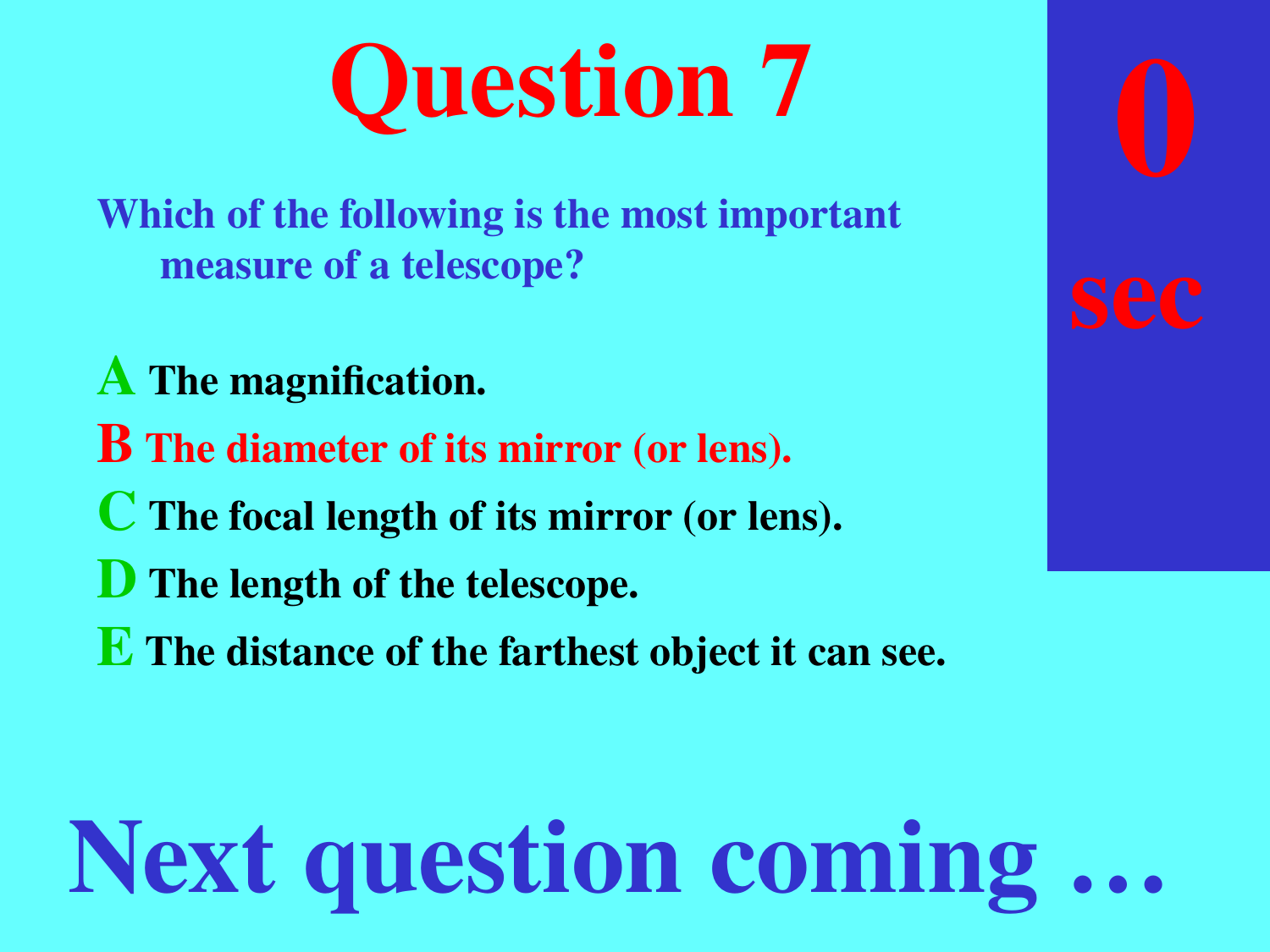

sec
30
29
28
27
26
25
24
23
22
21
20
18
17
16
15
14
13
12
11
10
 9
 8
 7
 6
 5
 4
 3
 2
 1
 0
19
# Question 7
Which of the following is the most important measure of a telescope?

A The magnification.
B The diameter of its mirror (or lens).
C The focal length of its mirror (or lens).
D The length of the telescope.
E The distance of the farthest object it can see.
Next question coming …